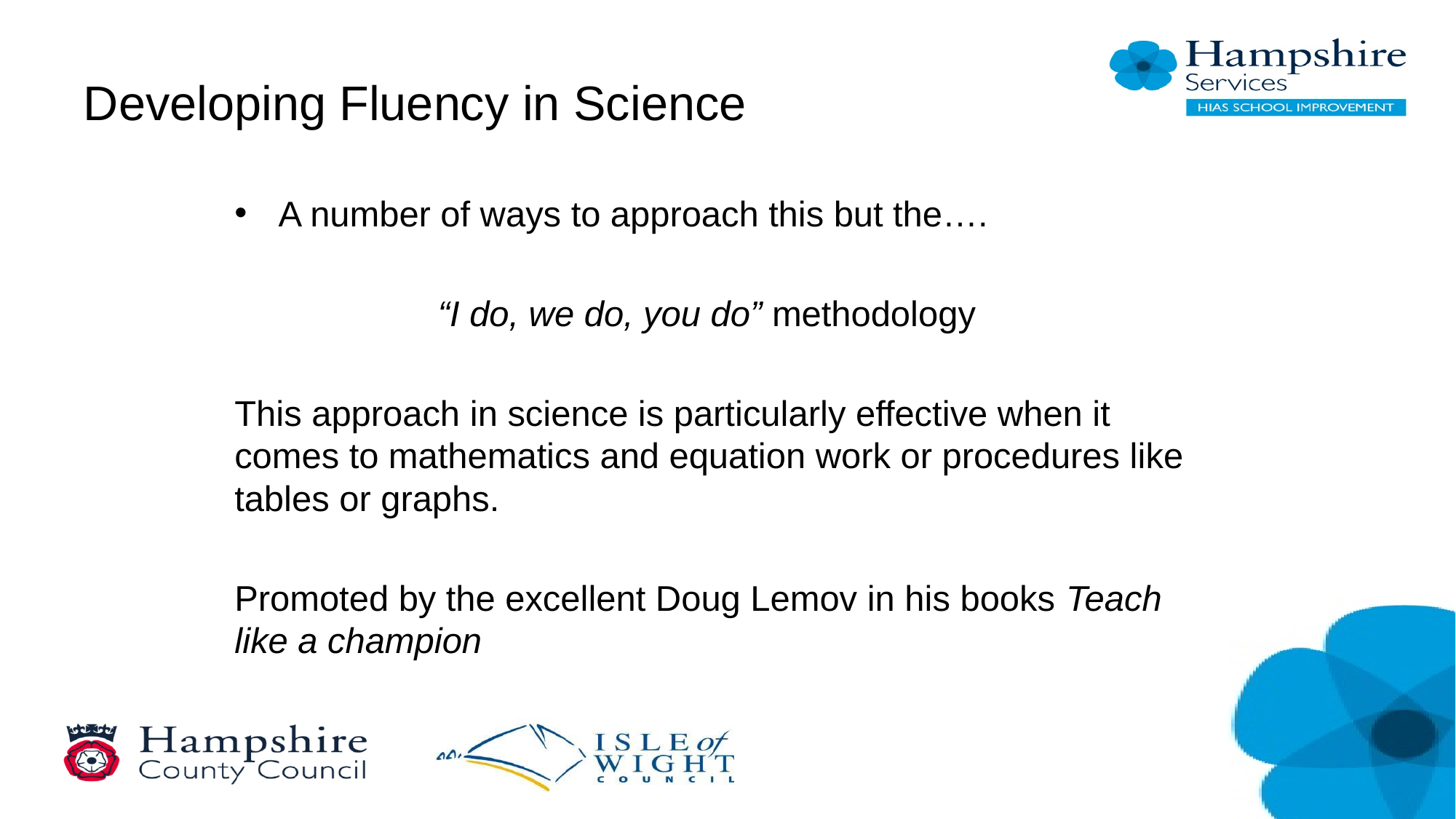

# Developing Fluency in Science
A number of ways to approach this but the….

“I do, we do, you do” methodology

This approach in science is particularly effective when it comes to mathematics and equation work or procedures like tables or graphs.

Promoted by the excellent Doug Lemov in his books Teach like a champion